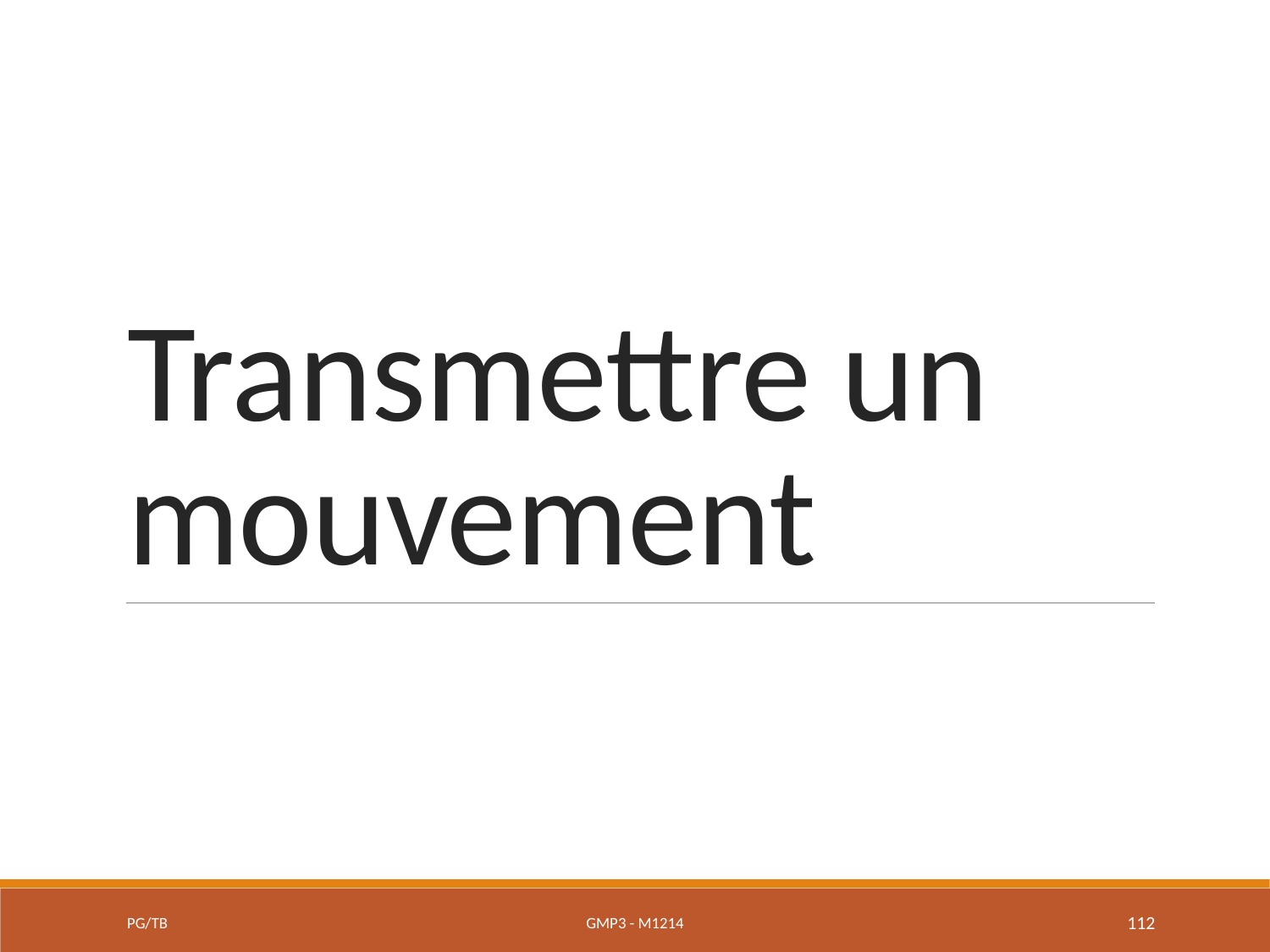

# Transmettre un mouvement

PG/TB
GMP3 - M1214
112